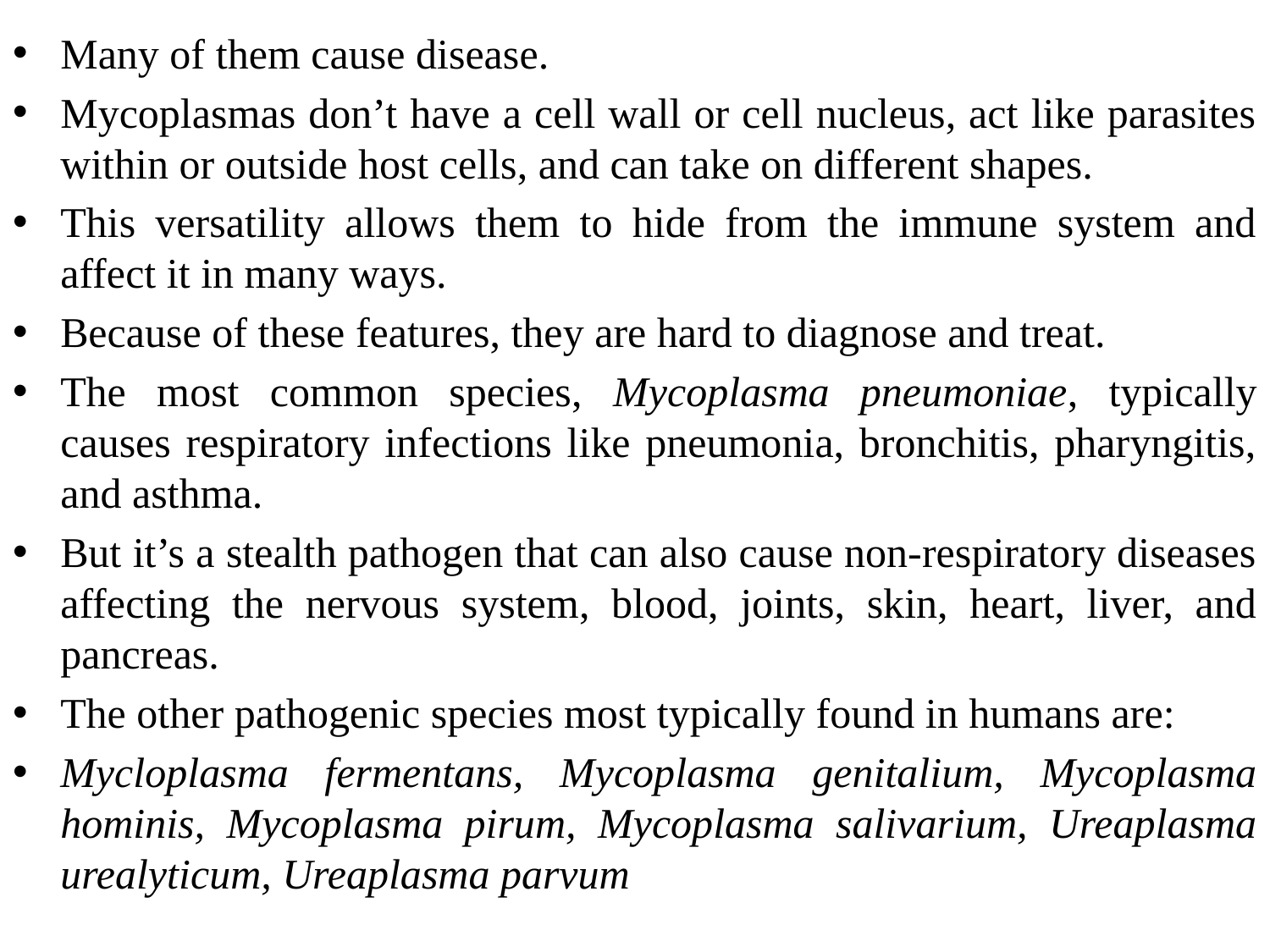

Many of them cause disease.
Mycoplasmas don’t have a cell wall or cell nucleus, act like parasites within or outside host cells, and can take on different shapes.
This versatility allows them to hide from the immune system and affect it in many ways.
Because of these features, they are hard to diagnose and treat.
The most common species, Mycoplasma pneumoniae, typically causes respiratory infections like pneumonia, bronchitis, pharyngitis, and asthma.
But it’s a stealth pathogen that can also cause non-respiratory diseases affecting the nervous system, blood, joints, skin, heart, liver, and pancreas.
The other pathogenic species most typically found in humans are:
Mycloplasma fermentans, Mycoplasma genitalium, Mycoplasma hominis, Mycoplasma pirum, Mycoplasma salivarium, Ureaplasma urealyticum, Ureaplasma parvum